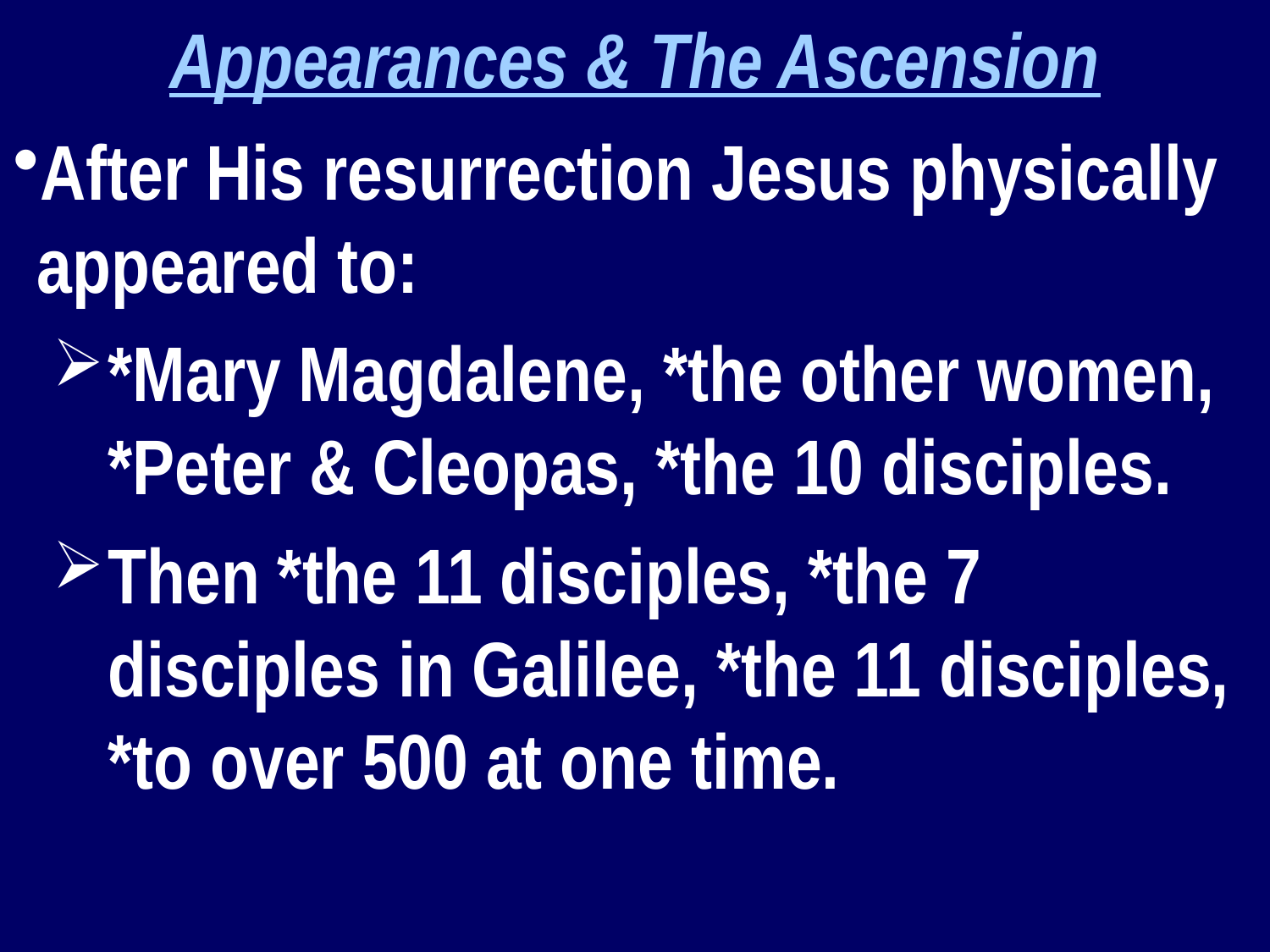

Appearances & The Ascension
After His resurrection Jesus physically appeared to:
*Mary Magdalene, *the other women, *Peter & Cleopas, *the 10 disciples.
Then *the 11 disciples, *the 7 disciples in Galilee, *the 11 disciples, *to over 500 at one time.